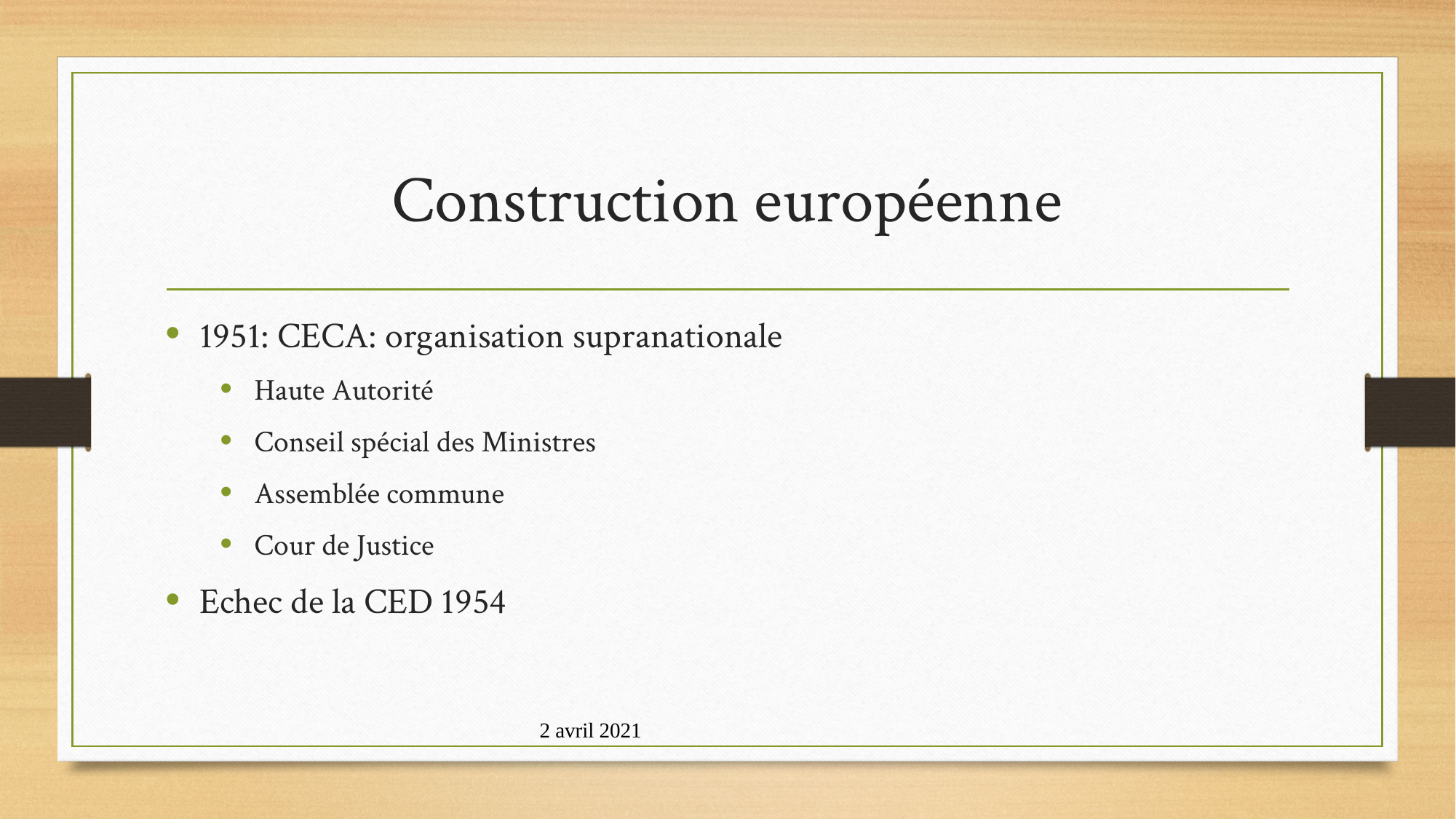

# Construction européenne
1951: CECA: organisation supranationale
Haute Autorité
Conseil spécial des Ministres
Assemblée commune
Cour de Justice
Echec de la CED 1954

2 avril 2021